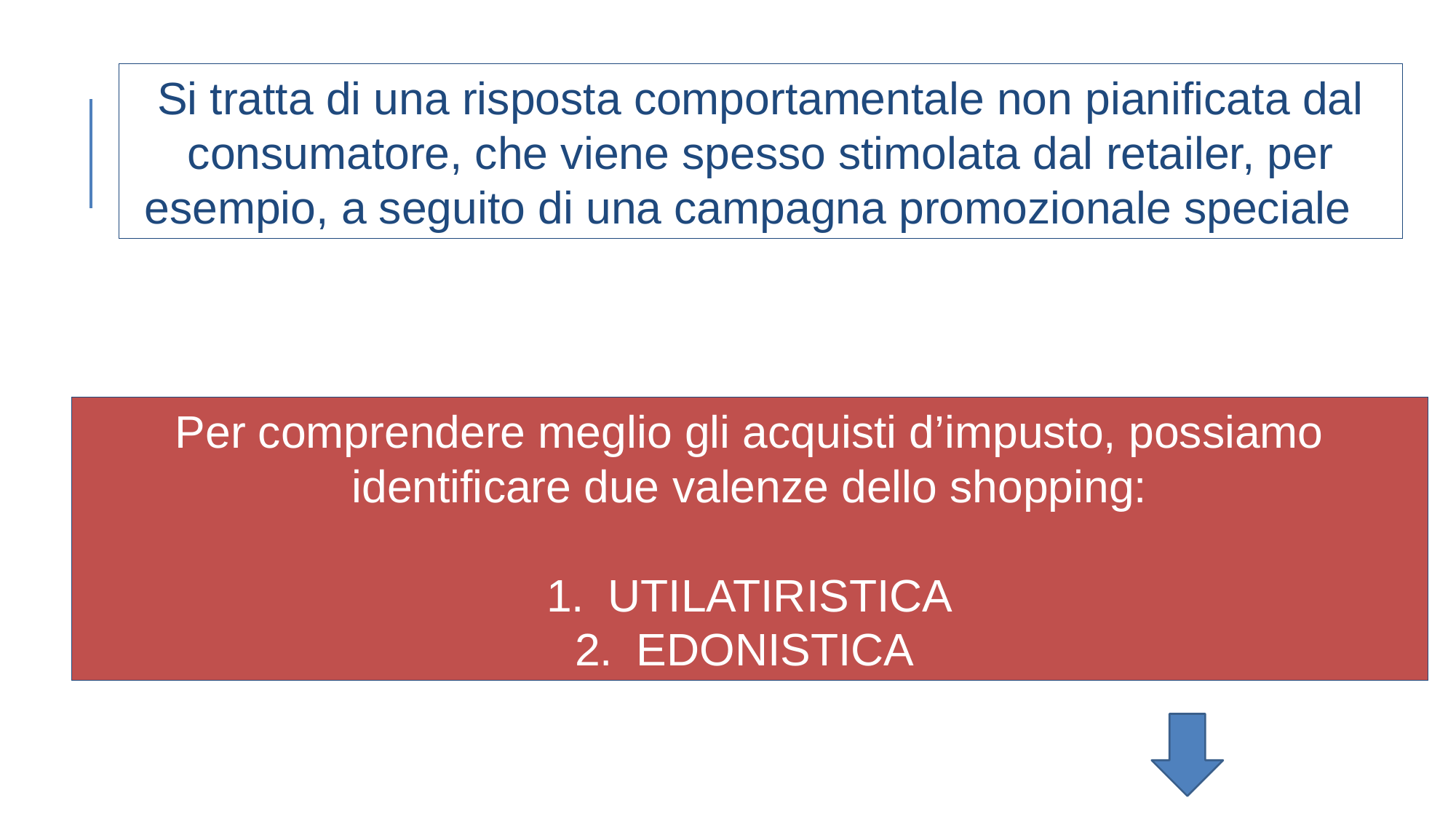

Si tratta di una risposta comportamentale non pianificata dal consumatore, che viene spesso stimolata dal retailer, per esempio, a seguito di una campagna promozionale speciale
Per comprendere meglio gli acquisti d’impusto, possiamo identificare due valenze dello shopping:

UTILATIRISTICA
EDONISTICA